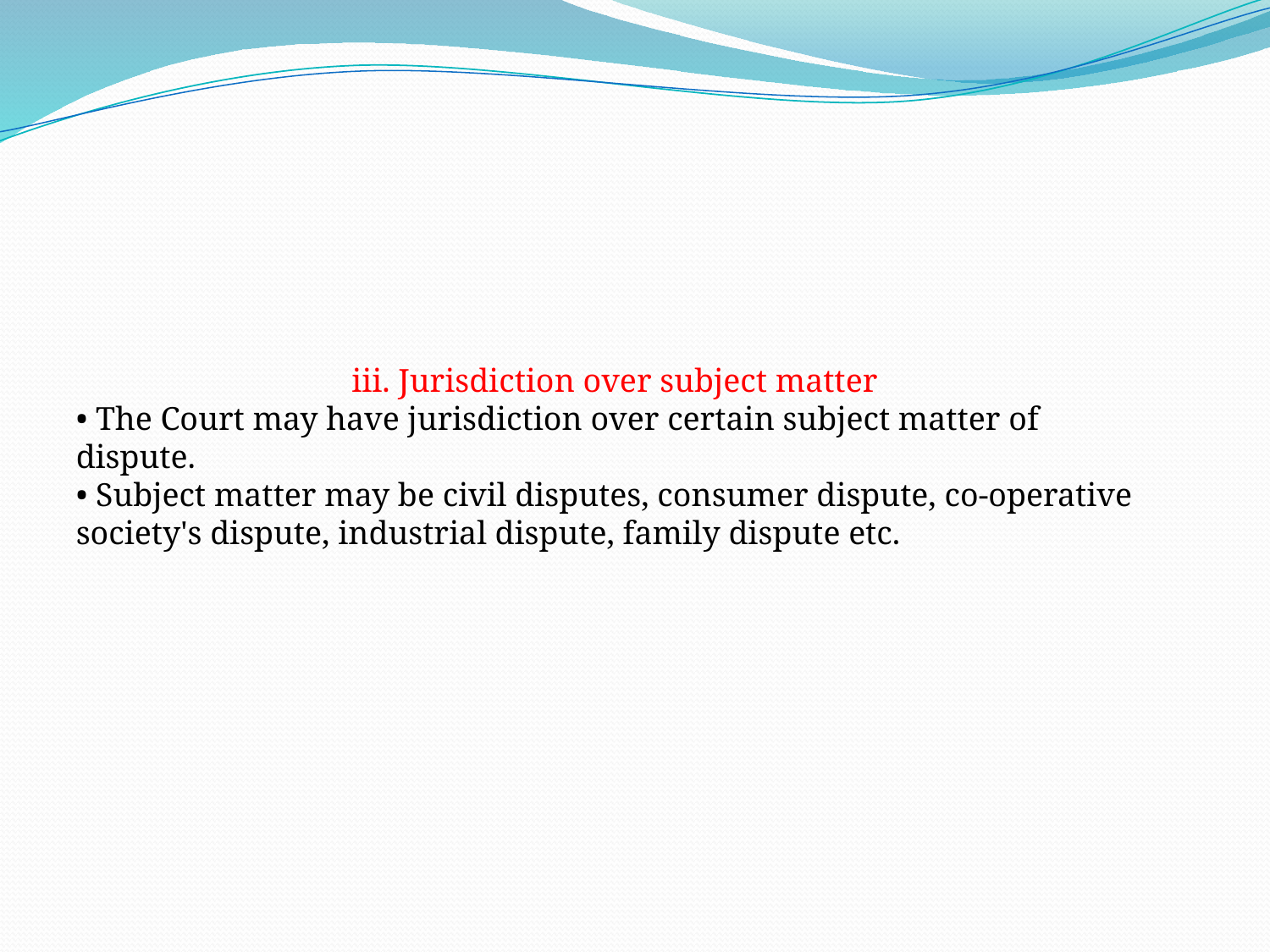

iii. Jurisdiction over subject matter
• The Court may have jurisdiction over certain subject matter of dispute.
• Subject matter may be civil disputes, consumer dispute, co-operative society's dispute, industrial dispute, family dispute etc.